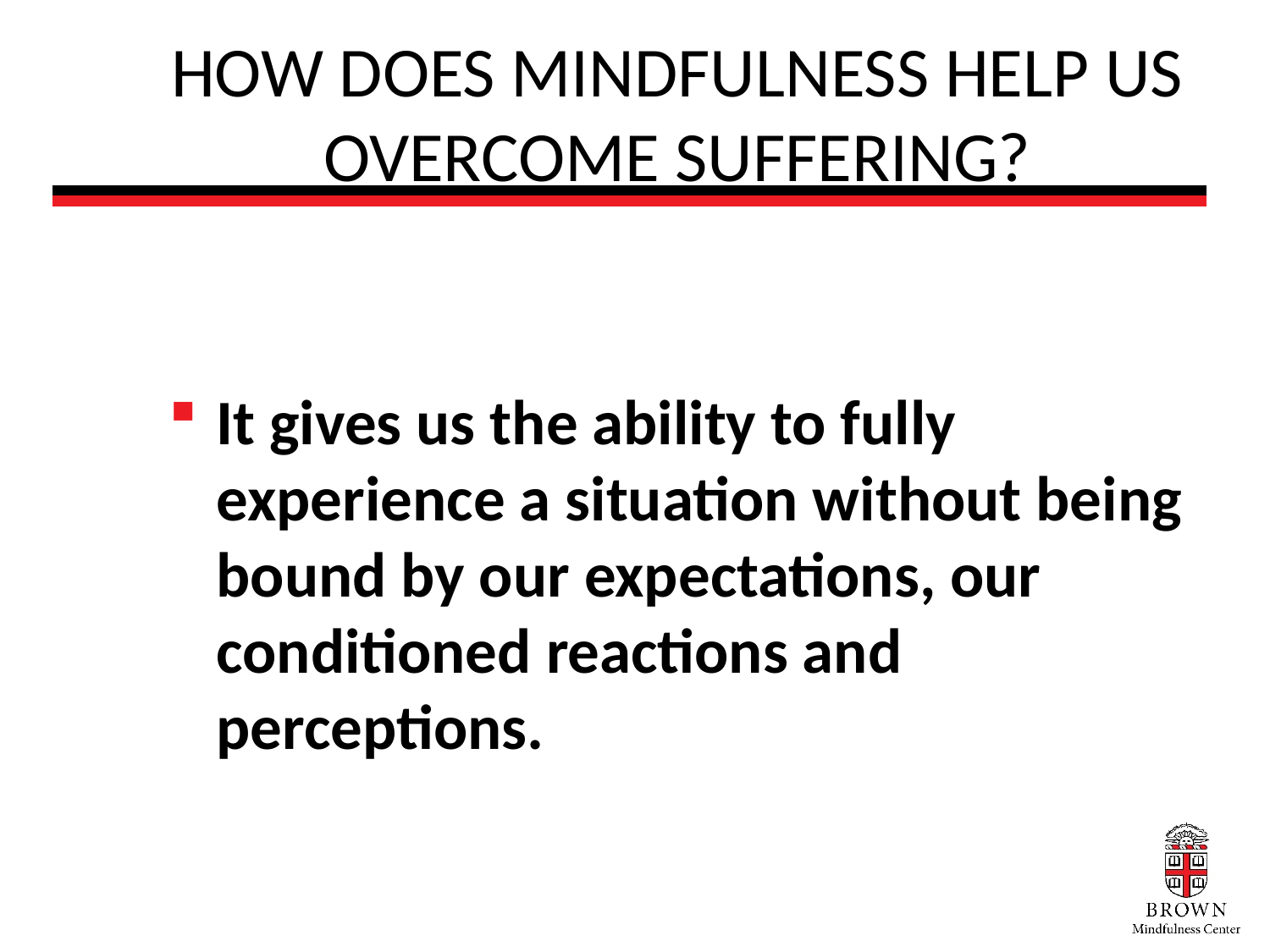

# HOW DOES MINDFULNESS HELP US OVERCOME SUFFERING?
It gives us the ability to fully experience a situation without being bound by our expectations, our conditioned reactions and perceptions.